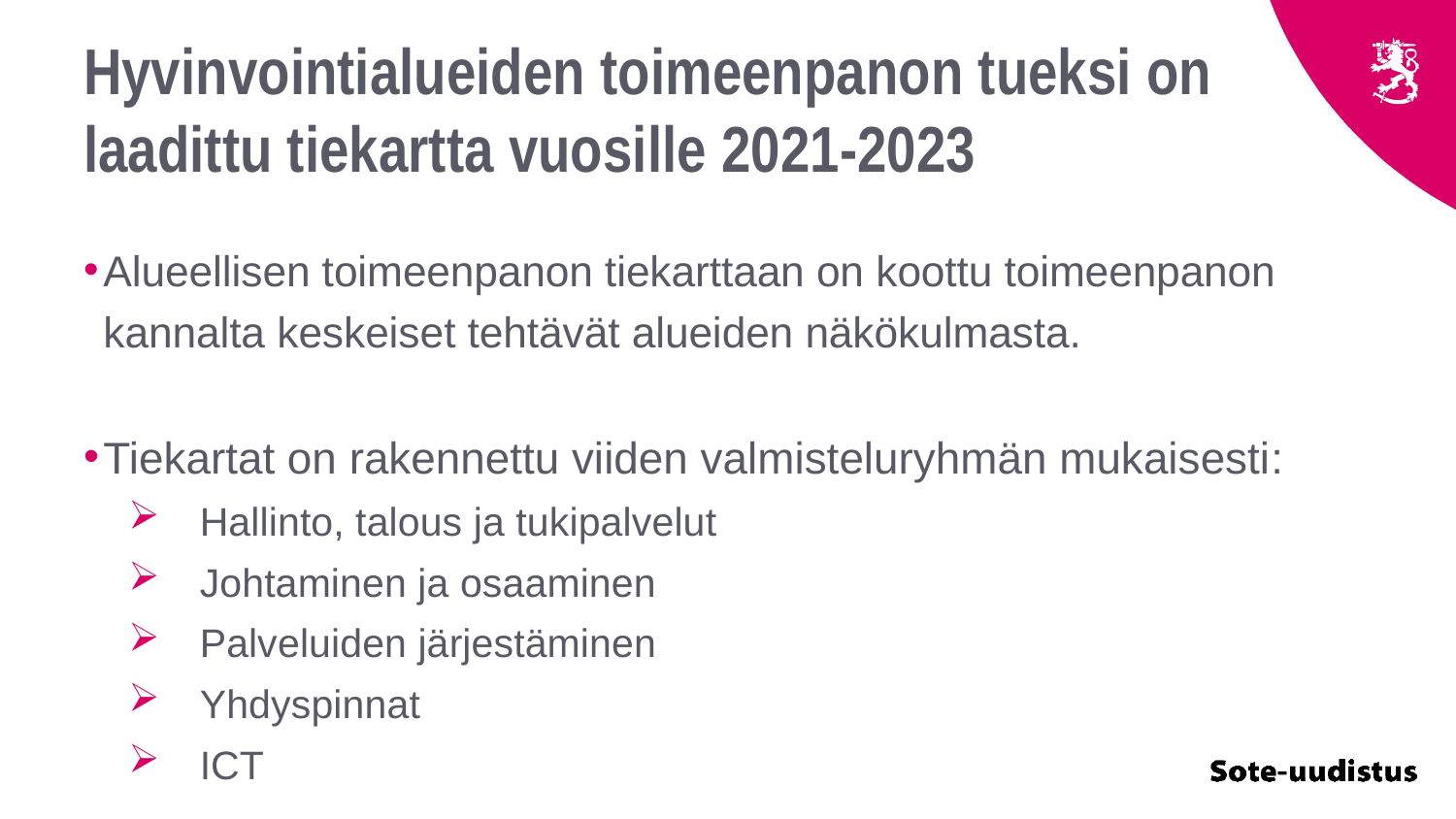

# Hyvinvointialueiden toimeenpanon tueksi on laadittu tiekartta vuosille 2021-2023
Alueellisen toimeenpanon tiekarttaan on koottu toimeenpanon kannalta keskeiset tehtävät alueiden näkökulmasta.

Tiekartat on rakennettu viiden valmisteluryhmän mukaisesti:
Hallinto, talous ja tukipalvelut
Johtaminen ja osaaminen
Palveluiden järjestäminen
Yhdyspinnat
ICT